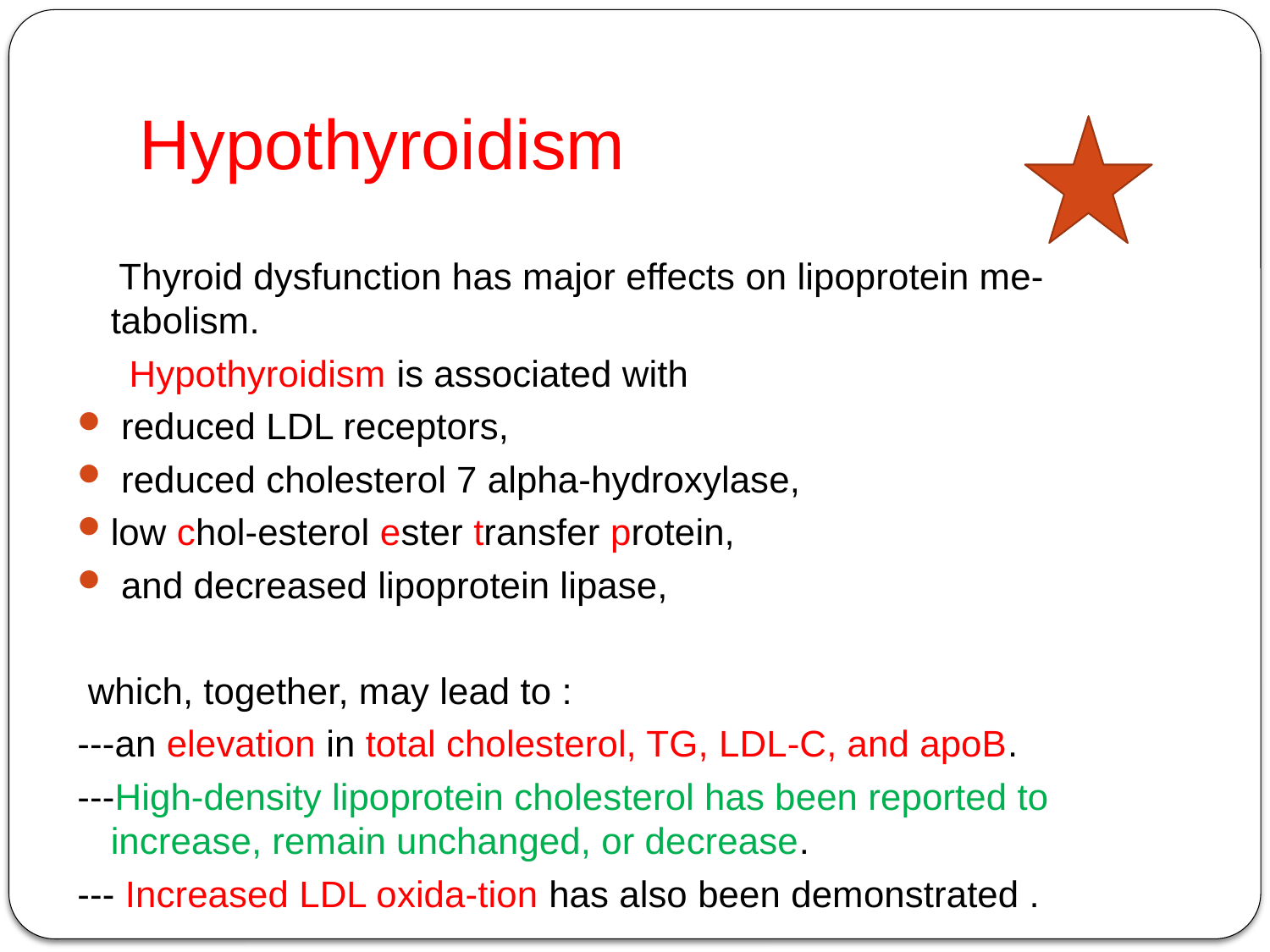

# Hypothyroidism

    Thyroid dysfunction has major effects on lipoprotein me-tabolism.
     Hypothyroidism is associated with
 reduced LDL receptors,
 reduced cholesterol 7 alpha-hydroxylase,
low chol-esterol ester transfer protein,
 and decreased lipoprotein lipase,

 which, together, may lead to :
---an elevation in total cholesterol, TG, LDL-C, and apoB.
---High-density lipoprotein cholesterol has been reported to increase, remain unchanged, or decrease.
--- Increased LDL oxida-tion has also been demonstrated .